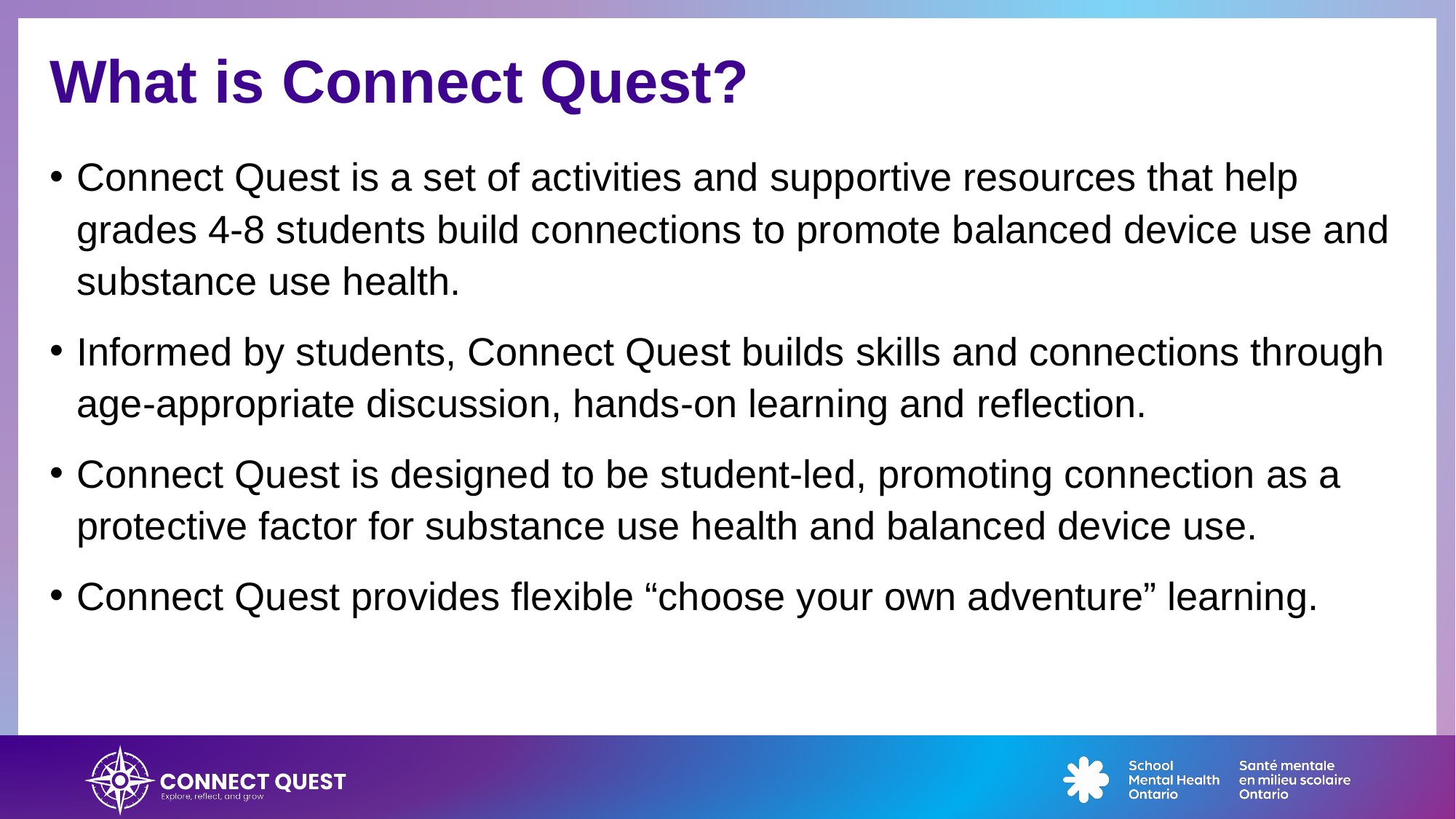

# What is Connect Quest?
Connect Quest is a set of activities and supportive resources that help grades 4-8 students build connections to promote balanced device use and substance use health.
Informed by students, Connect Quest builds skills and connections through age-appropriate discussion, hands-on learning and reflection.
Connect Quest is designed to be student-led, promoting connection as a protective factor for substance use health and balanced device use.
Connect Quest provides flexible “choose your own adventure” learning.